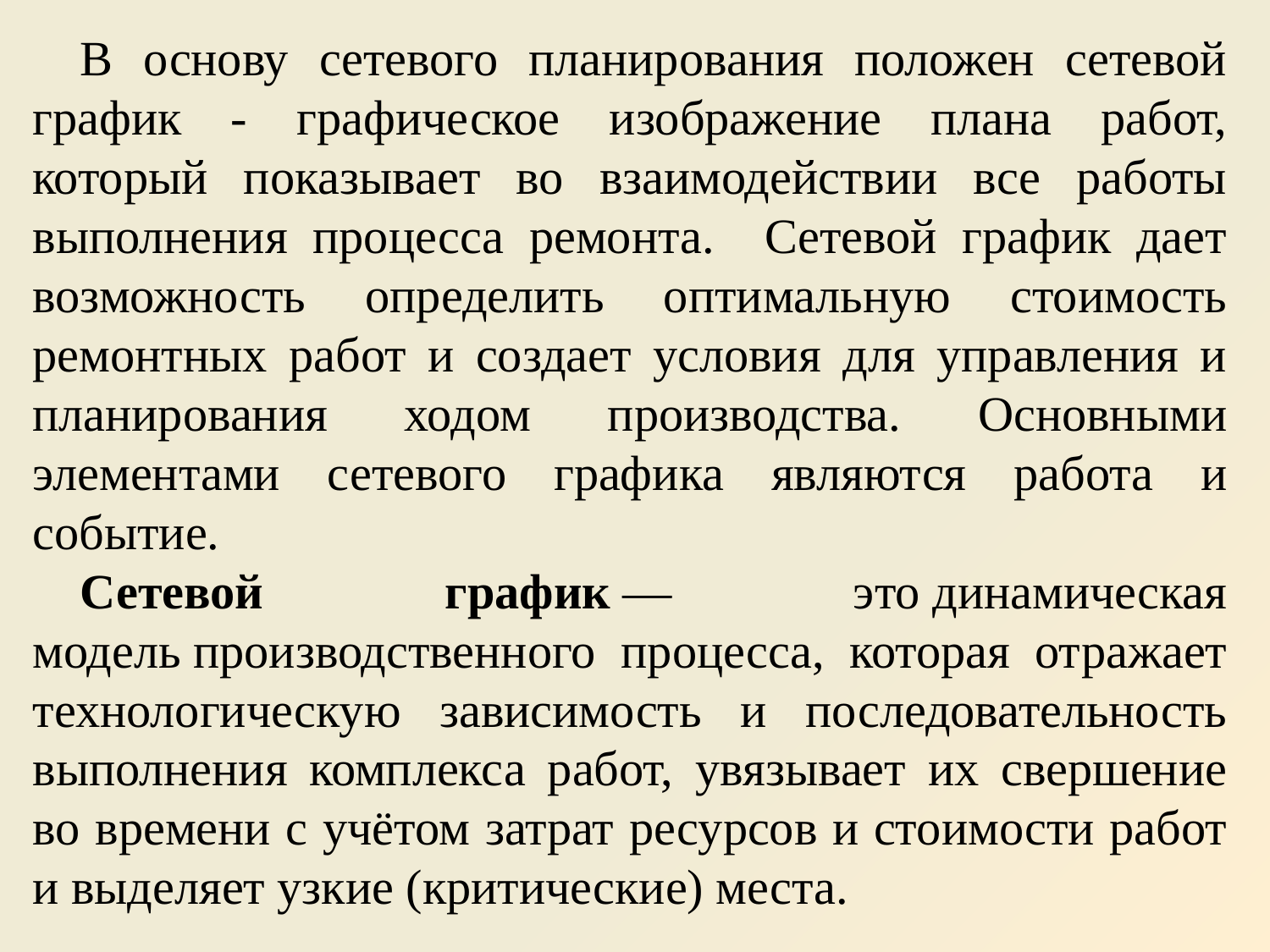

В основу сетевого планирования положен сетевой график - графическое изображение плана работ, который показывает во взаимодействии все работы выполнения процесса ремонта.  Сетевой график дает возможность определить оптимальную стоимость ремонтных работ и создает условия для управления и планирования ходом производства. Основными элементами сетевого графика являются работа и событие.
Сетевой график — это динамическая модель производственного процесса, которая отражает технологическую зависимость и последовательность выполнения комплекса работ, увязывает их свершение во времени с учётом затрат ресурсов и стоимости работ и выделяет узкие (критические) места.